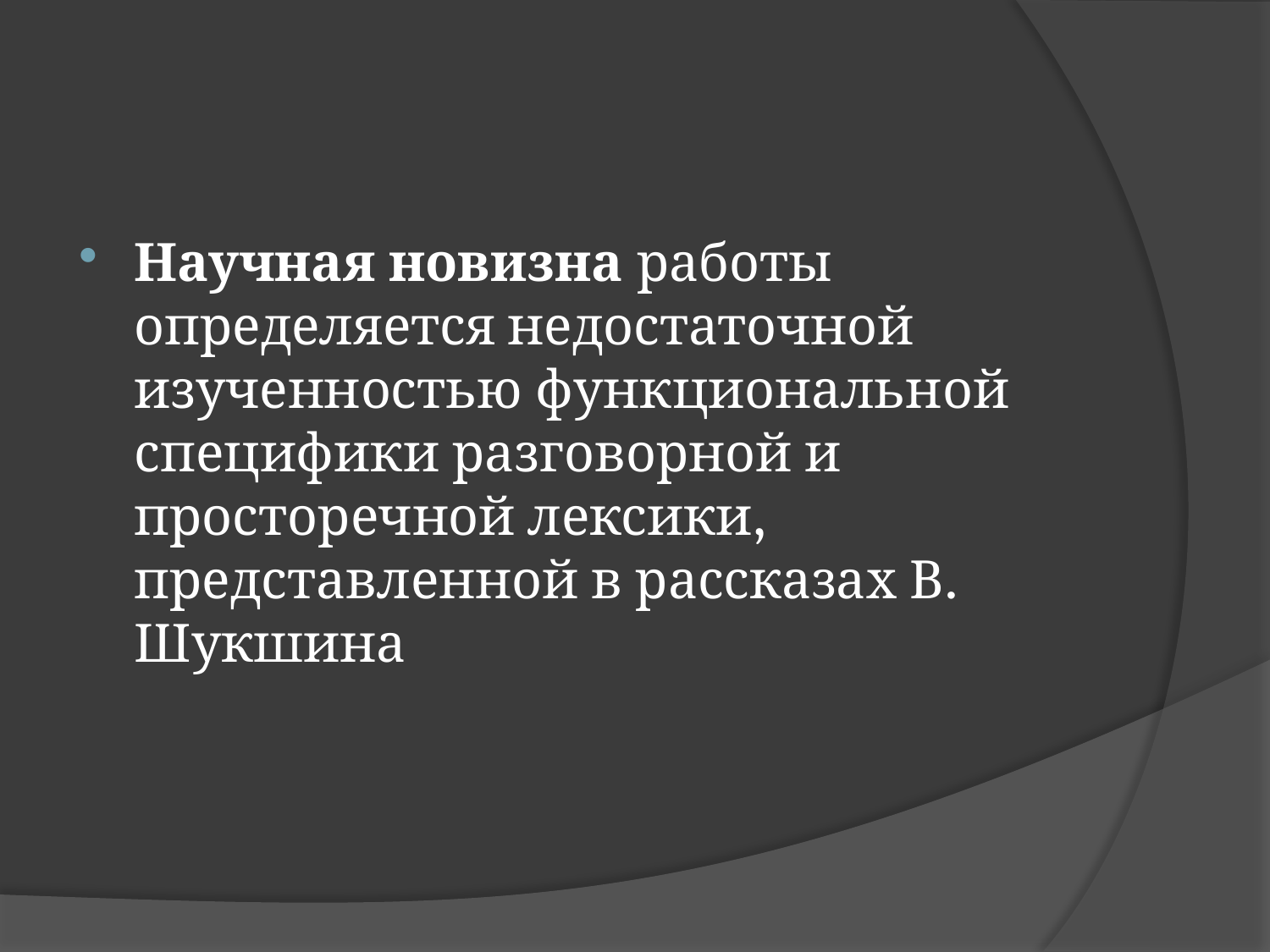

#
Научная новизна работы определяется недостаточной изученностью функциональной специфики разговорной и просторечной лексики, представленной в рассказах В. Шукшина